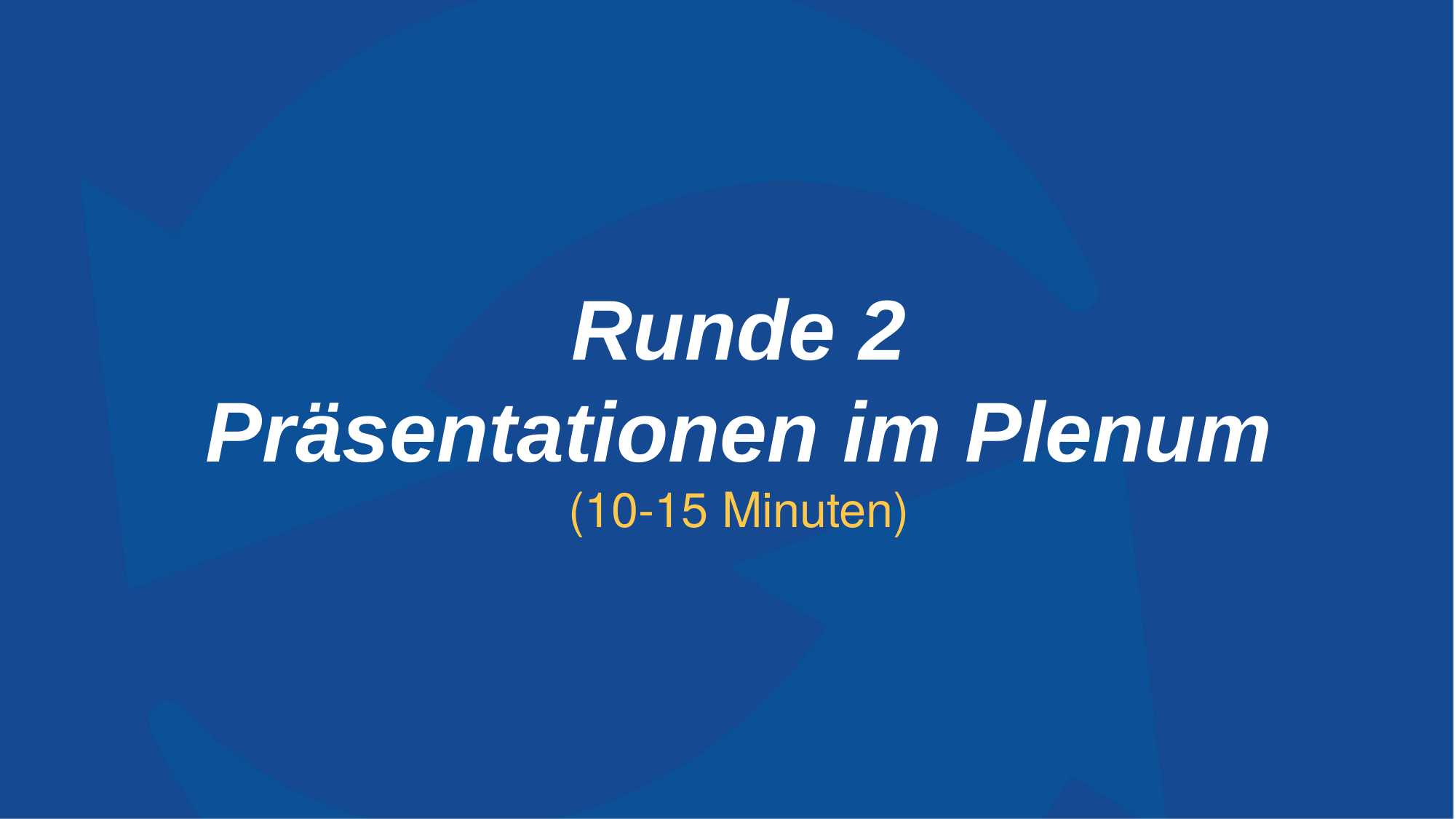

Runde 2
Präsentationen im Plenum
(10-15 Minuten)